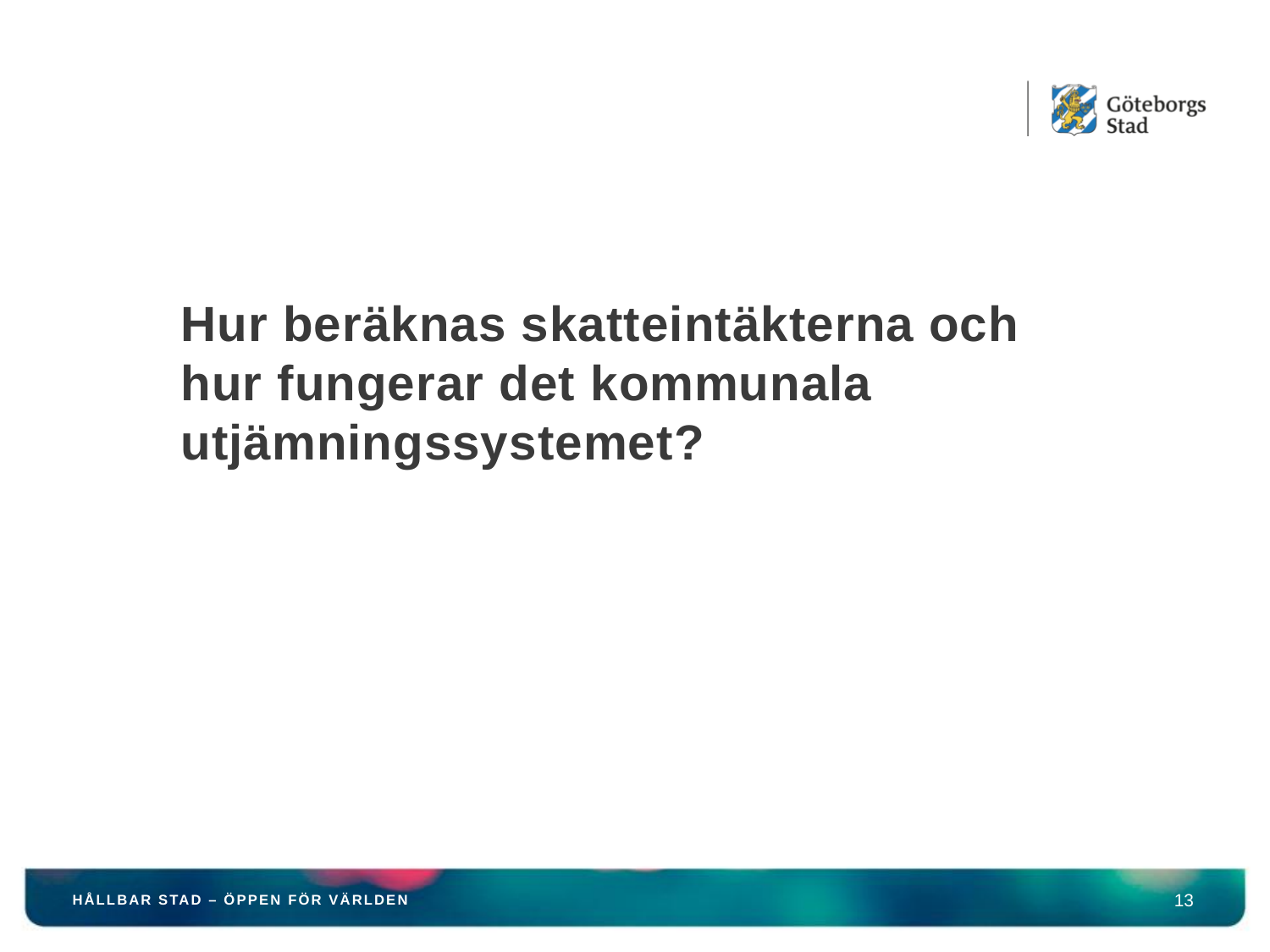

# Hur beräknas skatteintäkterna och hur fungerar det kommunala utjämningssystemet?
HÅLLBAR STAD – ÖPPEN FÖR VÄRLDEN
13